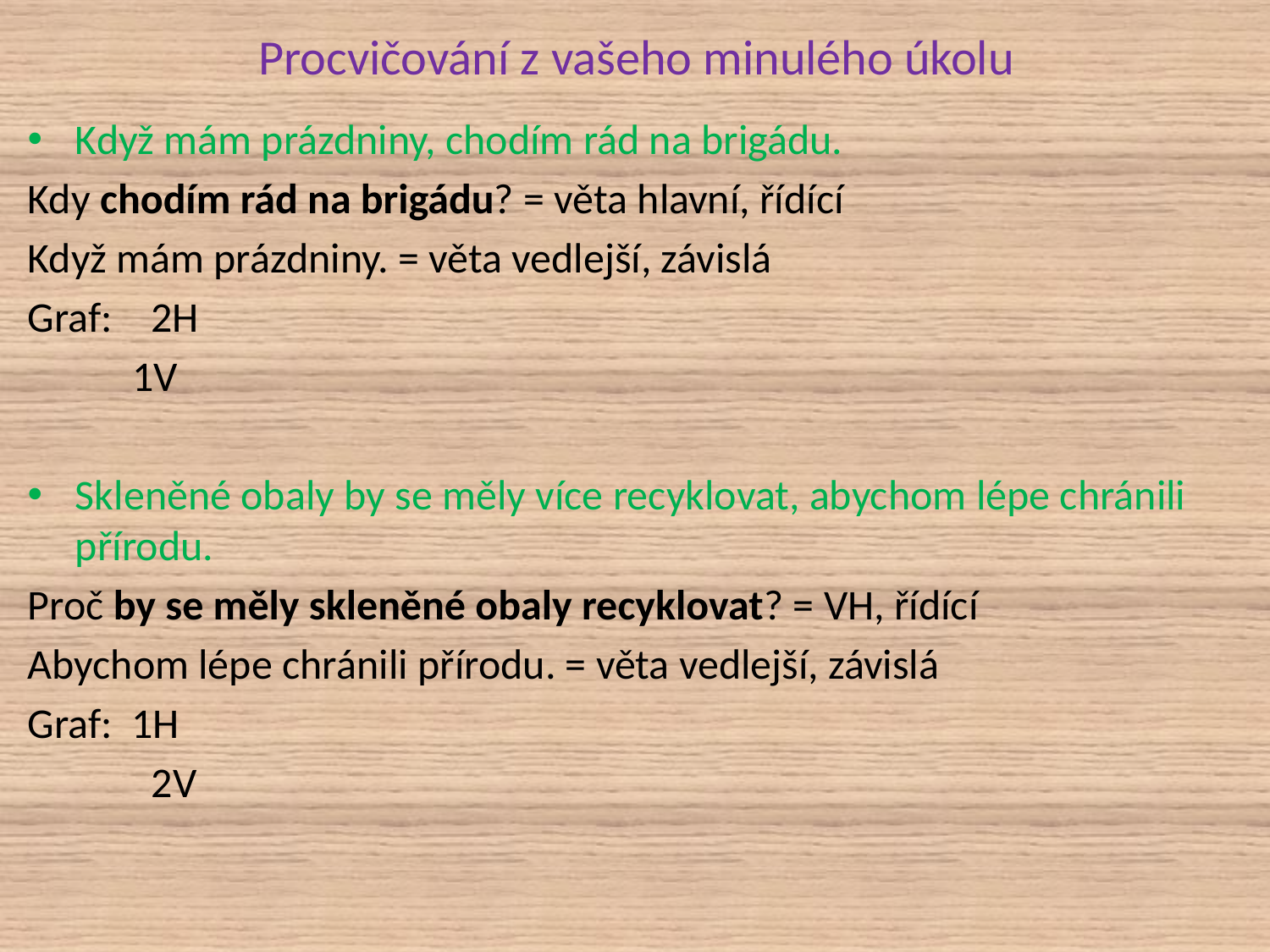

# Procvičování z vašeho minulého úkolu
Když mám prázdniny, chodím rád na brigádu.
Kdy chodím rád na brigádu? = věta hlavní, řídící
Když mám prázdniny. = věta vedlejší, závislá
Graf:    2H
           1V

Skleněné obaly by se měly více recyklovat, abychom lépe chránili přírodu.
Proč by se měly skleněné obaly recyklovat? = VH, řídící
Abychom lépe chránili přírodu. = věta vedlejší, závislá
Graf:  1H
             2V